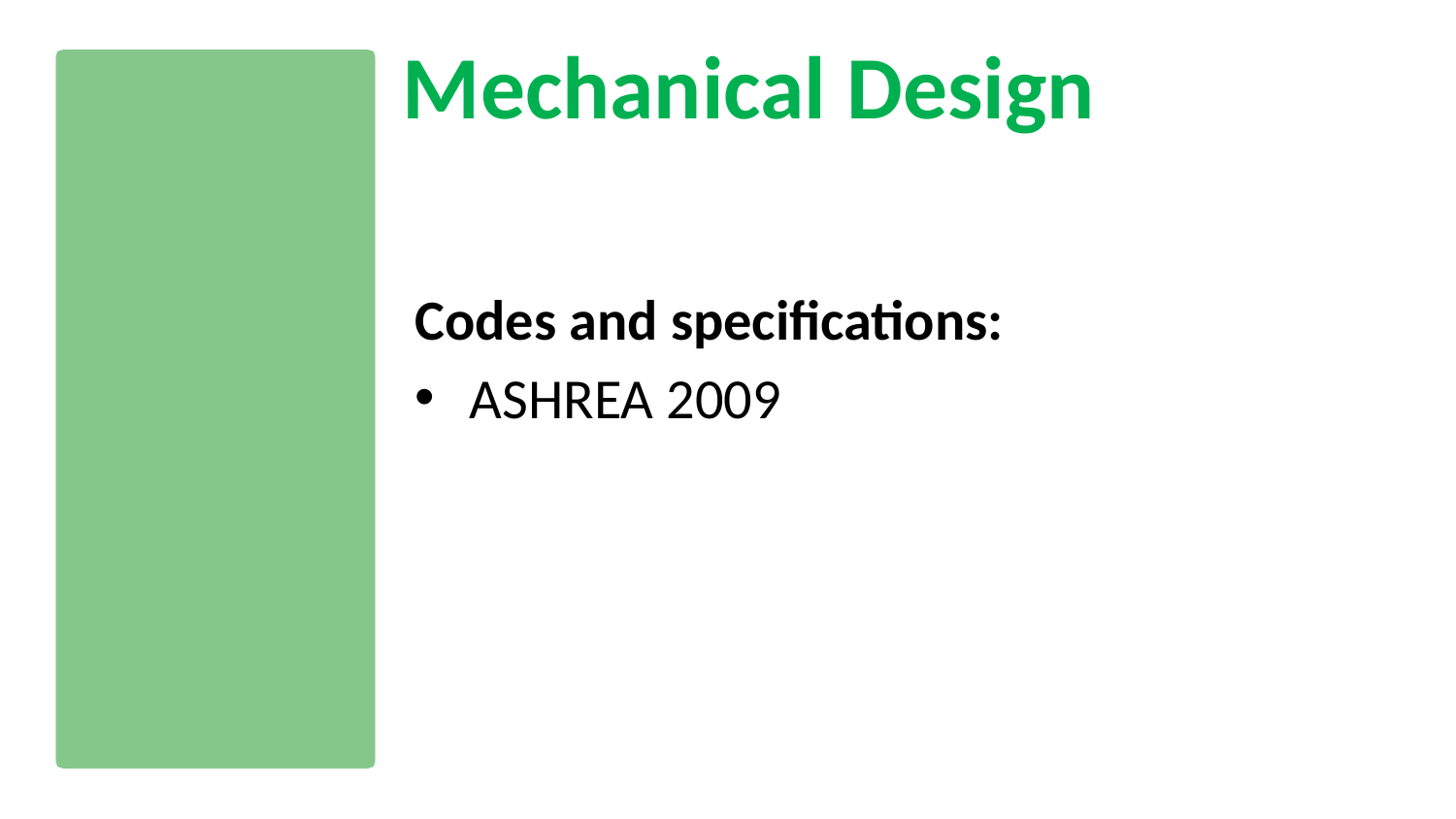

# Mechanical Design
Codes and specifications:
ASHREA 2009